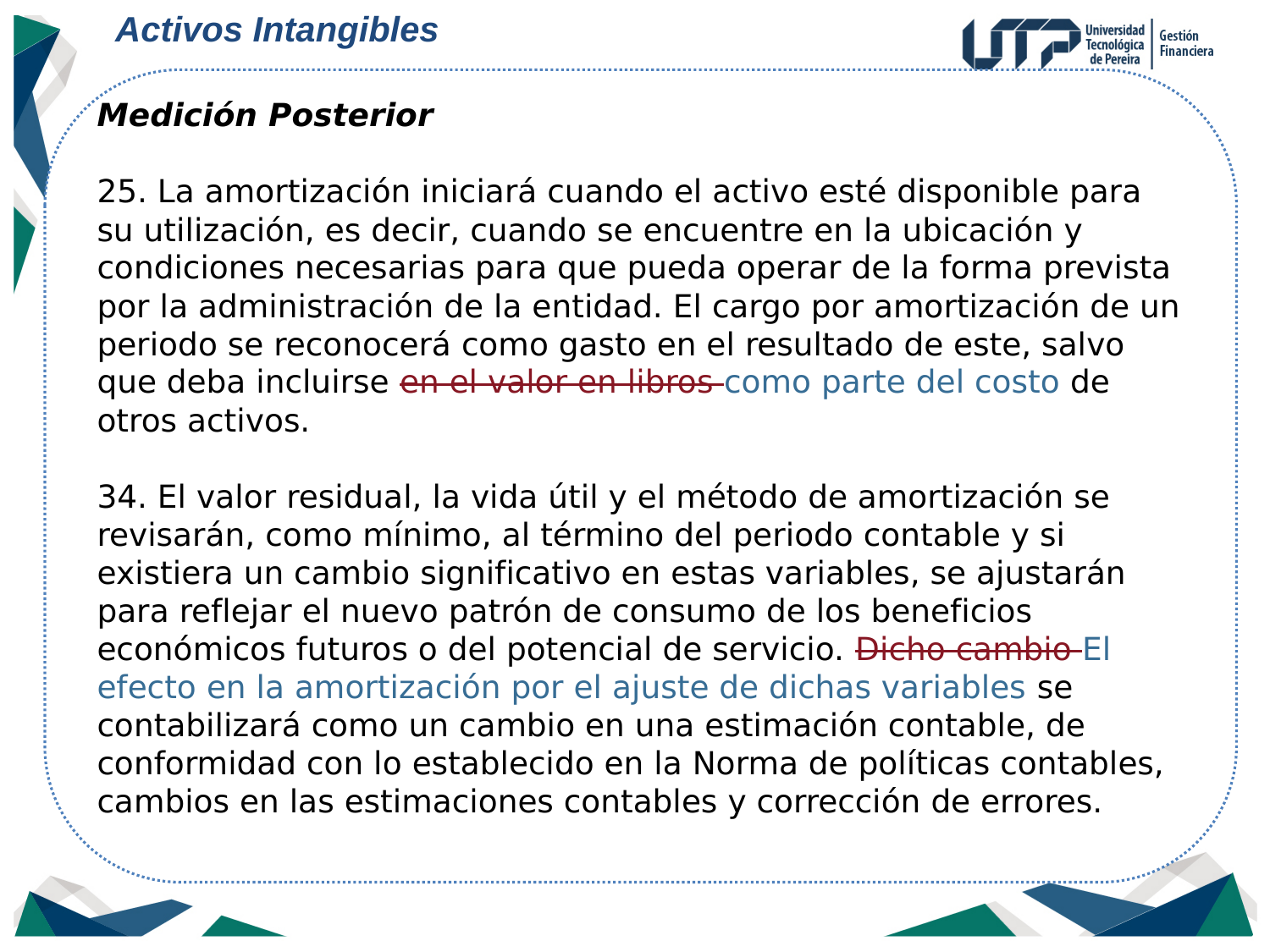

Activos Intangibles

Medición Posterior

25. La amortización iniciará cuando el activo esté disponible para su utilización, es decir, cuando se encuentre en la ubicación y condiciones necesarias para que pueda operar de la forma prevista por la administración de la entidad. El cargo por amortización de un periodo se reconocerá como gasto en el resultado de este, salvo que deba incluirse en el valor en libros como parte del costo de otros activos.

34. El valor residual, la vida útil y el método de amortización se revisarán, como mínimo, al término del periodo contable y si existiera un cambio significativo en estas variables, se ajustarán para reflejar el nuevo patrón de consumo de los beneficios económicos futuros o del potencial de servicio. Dicho cambio El efecto en la amortización por el ajuste de dichas variables se contabilizará como un cambio en una estimación contable, de conformidad con lo establecido en la Norma de políticas contables, cambios en las estimaciones contables y corrección de errores.